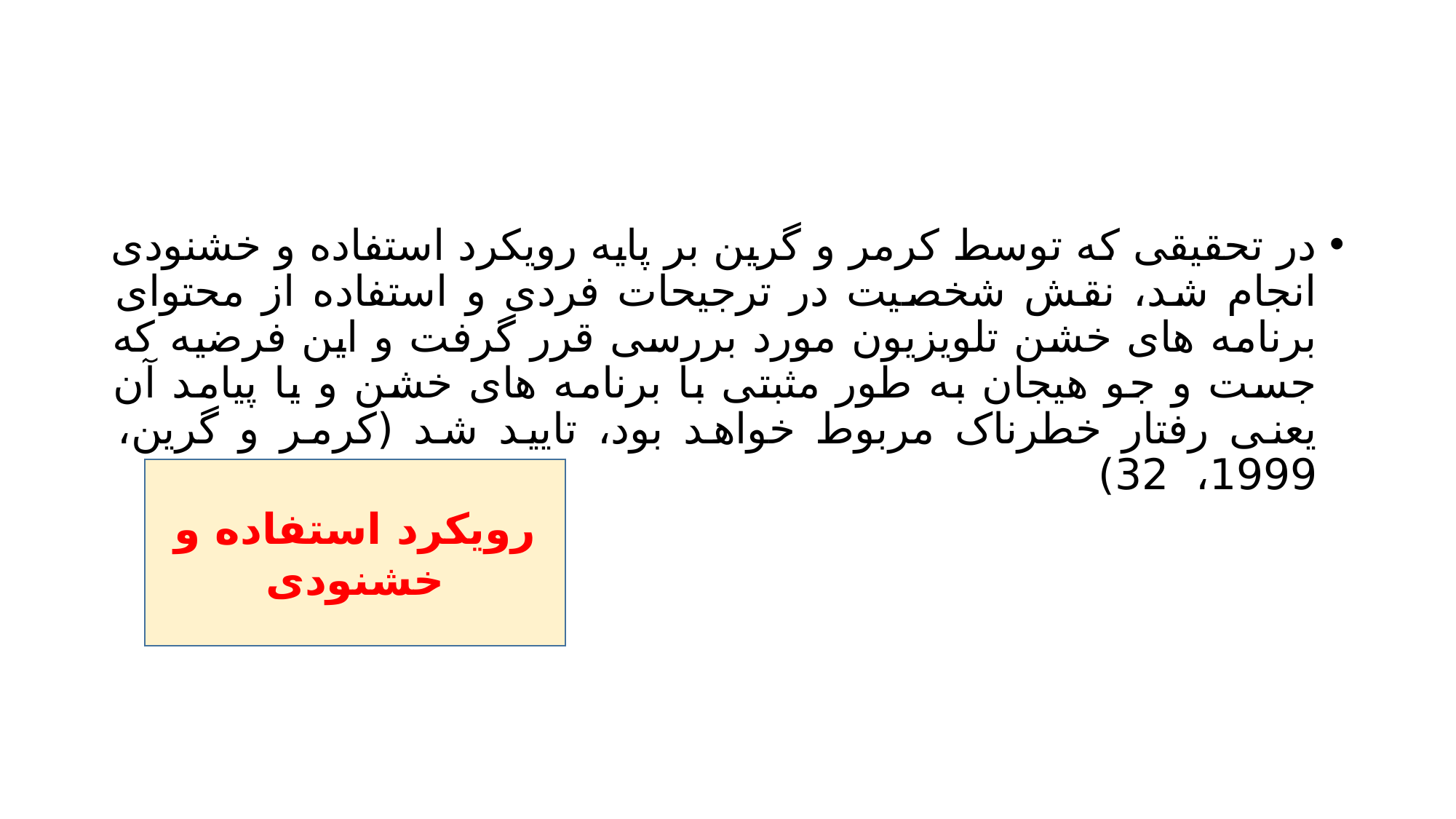

#
در تحقیقی که توسط کرمر و گرین بر پایه رویکرد استفاده و خشنودی انجام شد، نقش شخصیت در ترجیحات فردی و استفاده از محتوای برنامه های خشن تلویزیون مورد بررسی قرر گرفت و این فرضیه که جست و جو هیجان به طور مثبتی با برنامه های خشن و یا پیامد آن یعنی رفتار خطرناک مربوط خواهد بود، تایید شد (کرمر و گرین، 1999،  32)
رویکرد استفاده و خشنودی